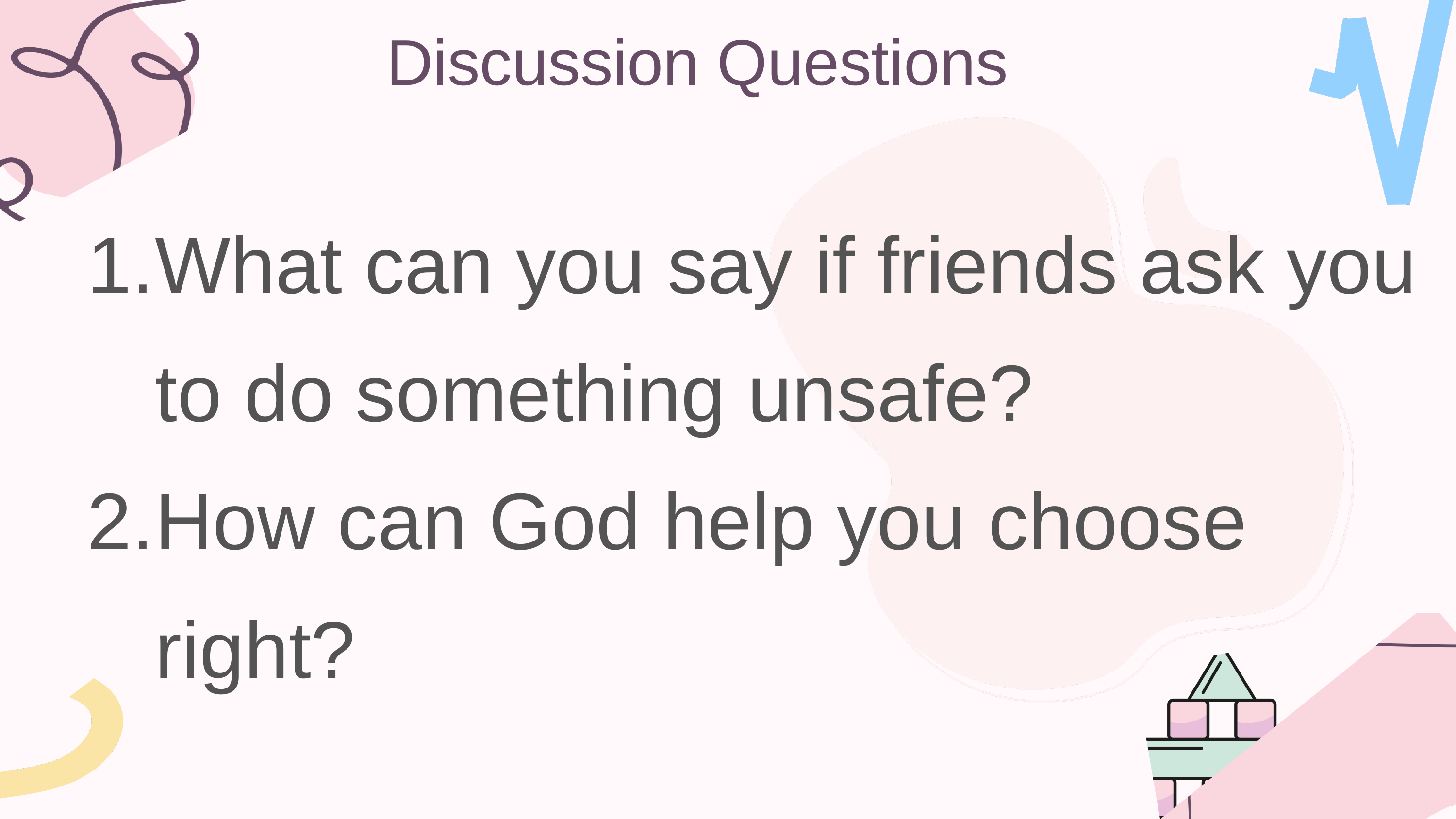

Discussion Questions

What can you say if friends ask you to do something unsafe?
How can God help you choose right?